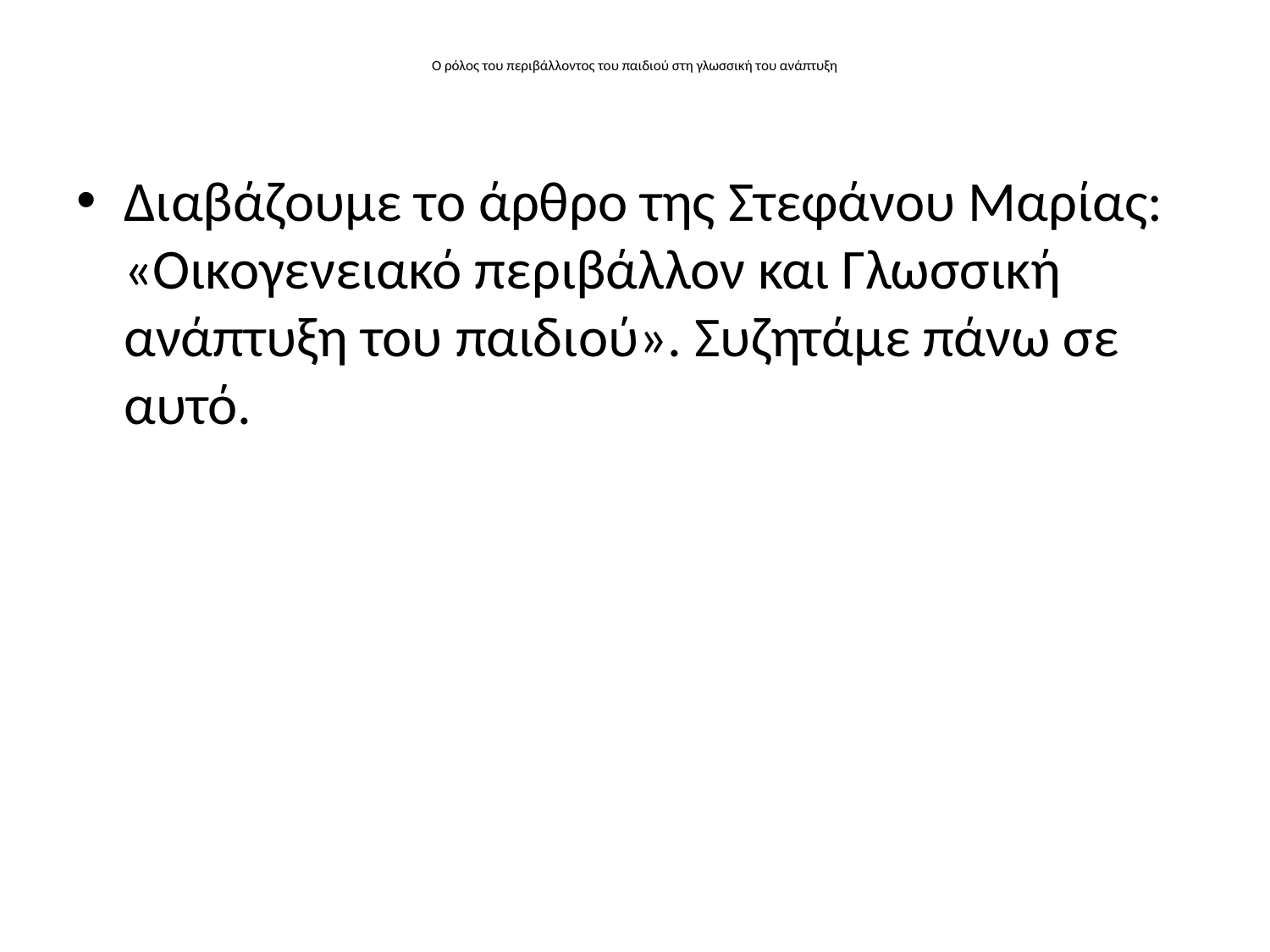

# Ο ρόλος του περιβάλλοντος του παιδιού στη γλωσσική του ανάπτυξη
Διαβάζουμε το άρθρο της Στεφάνου Μαρίας: «Οικογενειακό περιβάλλον και Γλωσσική ανάπτυξη του παιδιού». Συζητάμε πάνω σε αυτό.